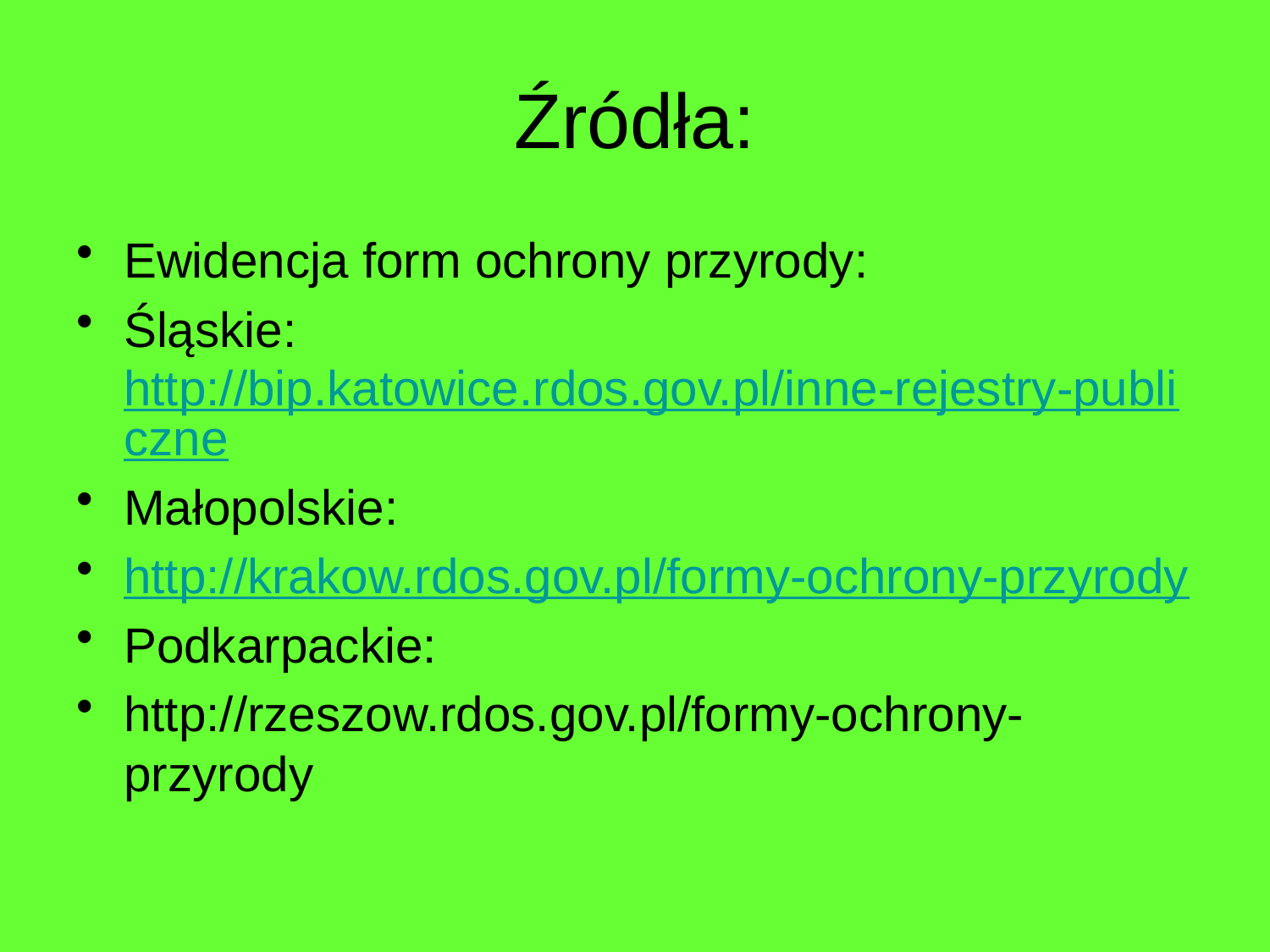

# Źródła:
Ewidencja form ochrony przyrody:
Śląskie: http://bip.katowice.rdos.gov.pl/inne-rejestry-publiczne
Małopolskie:
http://krakow.rdos.gov.pl/formy-ochrony-przyrody
Podkarpackie:
http://rzeszow.rdos.gov.pl/formy-ochrony-przyrody